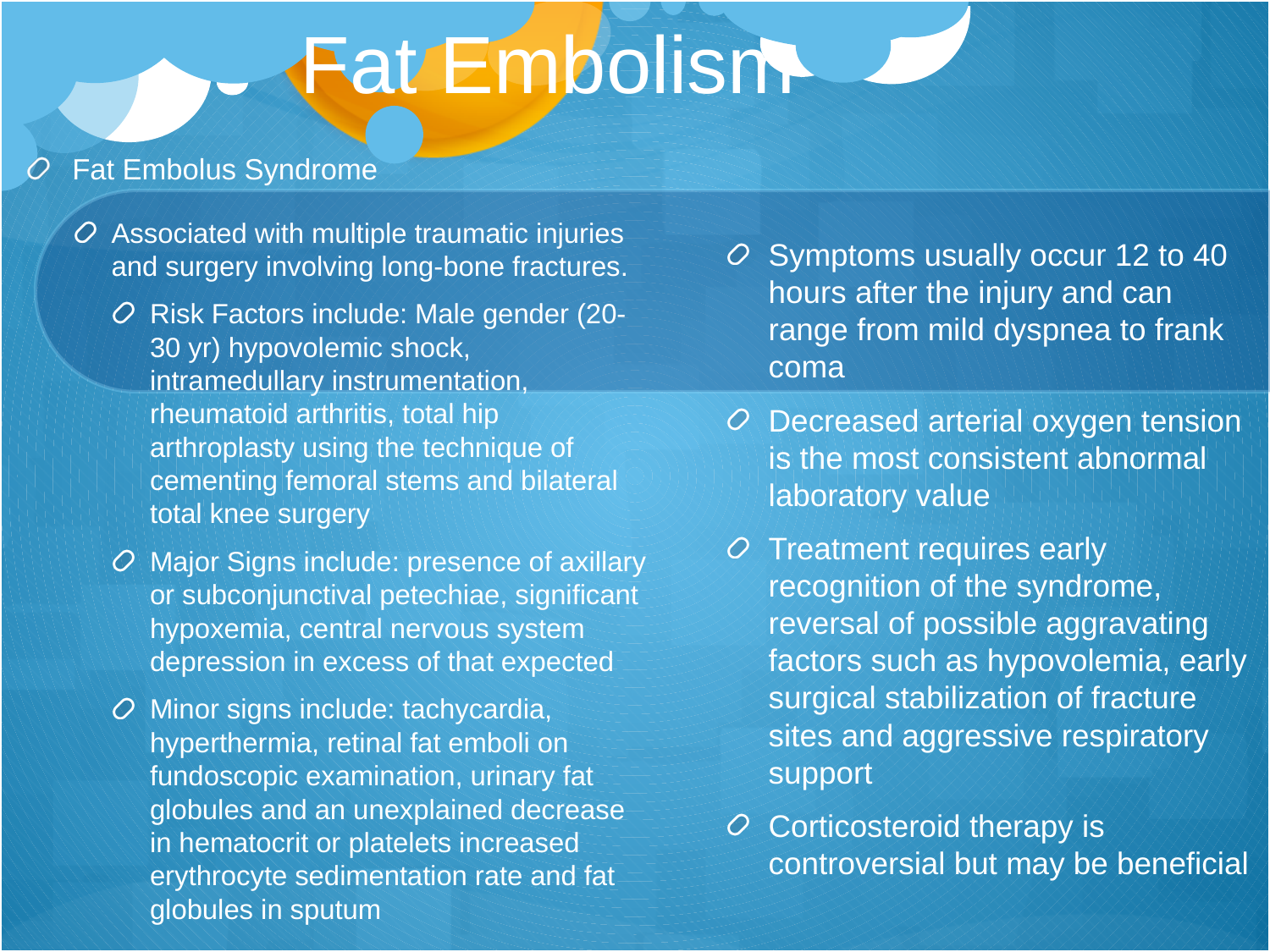

# Fat Embolism
Fat Embolus Syndrome
Associated with multiple traumatic injuries and surgery involving long-bone fractures.
Risk Factors include: Male gender (20-30 yr) hypovolemic shock, intramedullary instrumentation, rheumatoid arthritis, total hip arthroplasty using the technique of cementing femoral stems and bilateral total knee surgery
Major Signs include: presence of axillary or subconjunctival petechiae, significant hypoxemia, central nervous system depression in excess of that expected
Minor signs include: tachycardia, hyperthermia, retinal fat emboli on fundoscopic examination, urinary fat globules and an unexplained decrease in hematocrit or platelets increased erythrocyte sedimentation rate and fat globules in sputum
Symptoms usually occur 12 to 40 hours after the injury and can range from mild dyspnea to frank coma
Decreased arterial oxygen tension is the most consistent abnormal laboratory value
Treatment requires early recognition of the syndrome, reversal of possible aggravating factors such as hypovolemia, early surgical stabilization of fracture sites and aggressive respiratory support
Corticosteroid therapy is controversial but may be beneficial